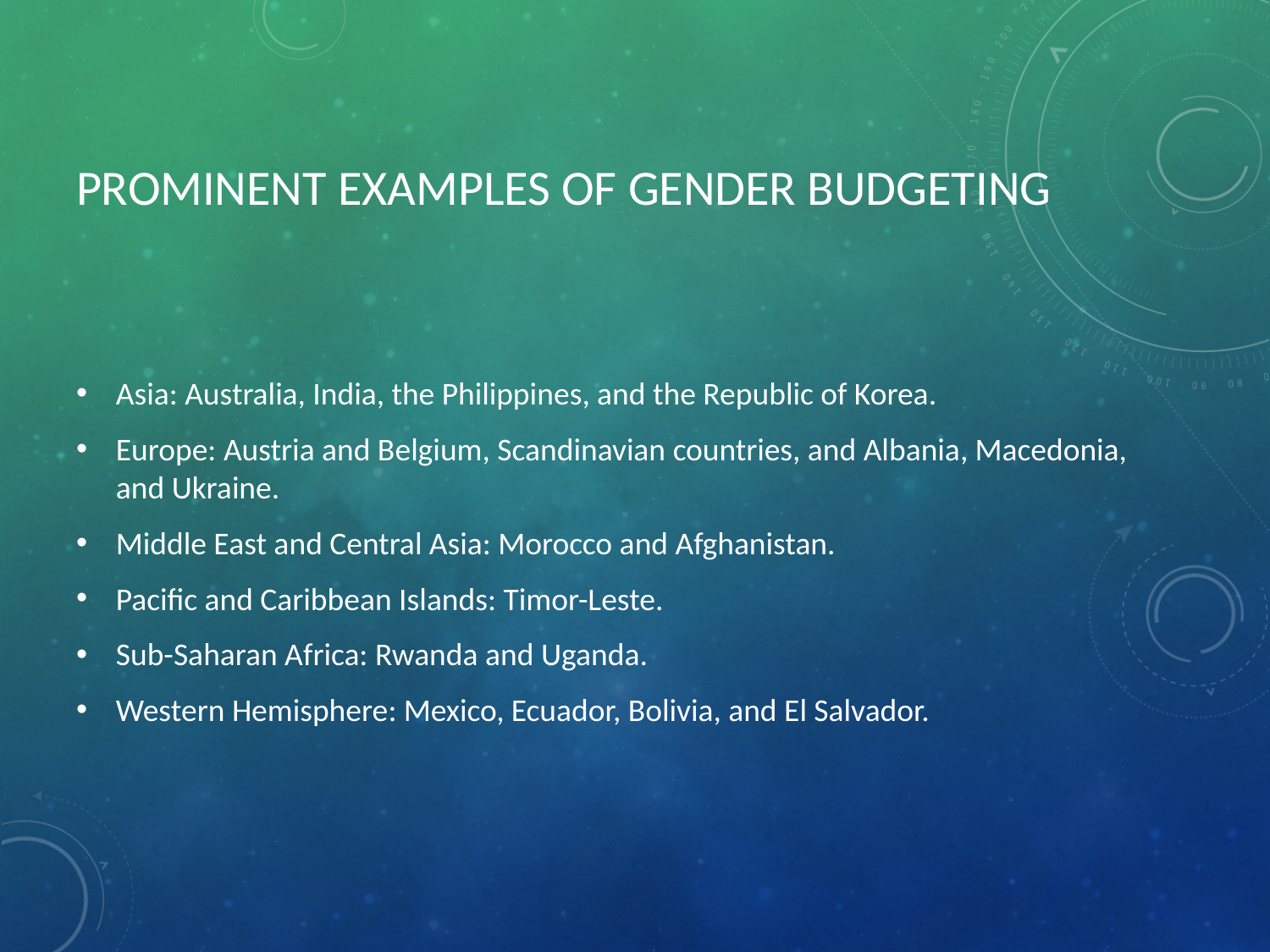

# Prominent Examples of Gender Budgeting
Asia: Australia, India, the Philippines, and the Republic of Korea.
Europe: Austria and Belgium, Scandinavian countries, and Albania, Macedonia, and Ukraine.
Middle East and Central Asia: Morocco and Afghanistan.
Pacific and Caribbean Islands: Timor-Leste.
Sub-Saharan Africa: Rwanda and Uganda.
Western Hemisphere: Mexico, Ecuador, Bolivia, and El Salvador.